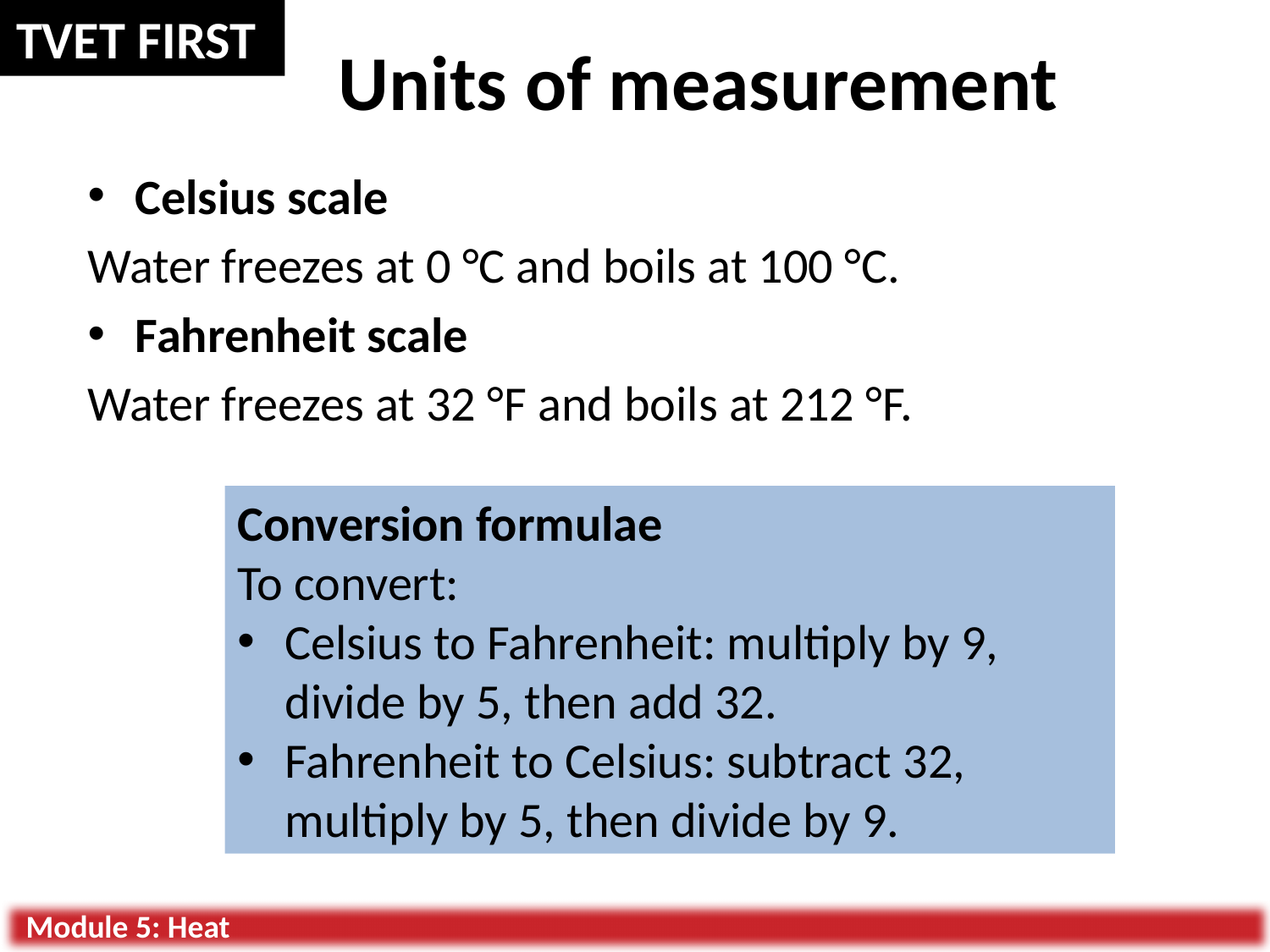

# Units of measurement
Celsius scale
Water freezes at 0 °C and boils at 100 °C.
Fahrenheit scale
Water freezes at 32 °F and boils at 212 °F.

Conversion formulae
To convert:
Celsius to Fahrenheit: multiply by 9, divide by 5, then add 32.
Fahrenheit to Celsius: subtract 32, multiply by 5, then divide by 9.